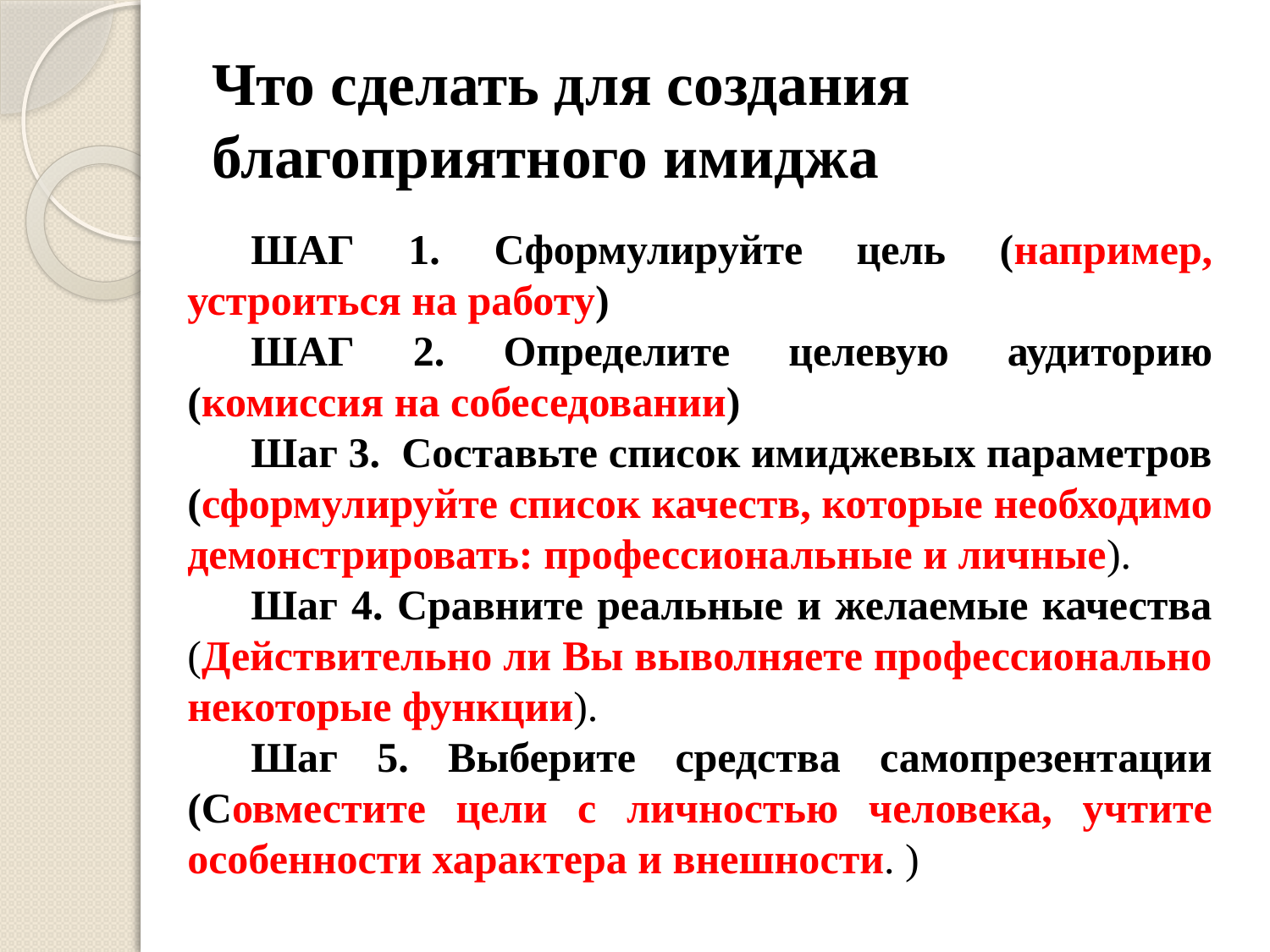

# Что сделать для создания благоприятного имиджа
Шаг 1. Сформулируйте цель (например, устроиться на работу)
Шаг 2. Определите целевую аудиторию (комиссия на собеседовании)
Шаг 3.  Составьте список имиджевых параметров (сформулируйте список качеств, которые необходимо демонстрировать: профессиональные и личные).
Шаг 4. Сравните реальные и желаемые качества
(Действительно ли Вы выволняете профессионально некоторые функции).
Шаг 5. Выберите средства самопрезентации (Совместите цели с личностью человека, учтите особенности характера и внешности. )